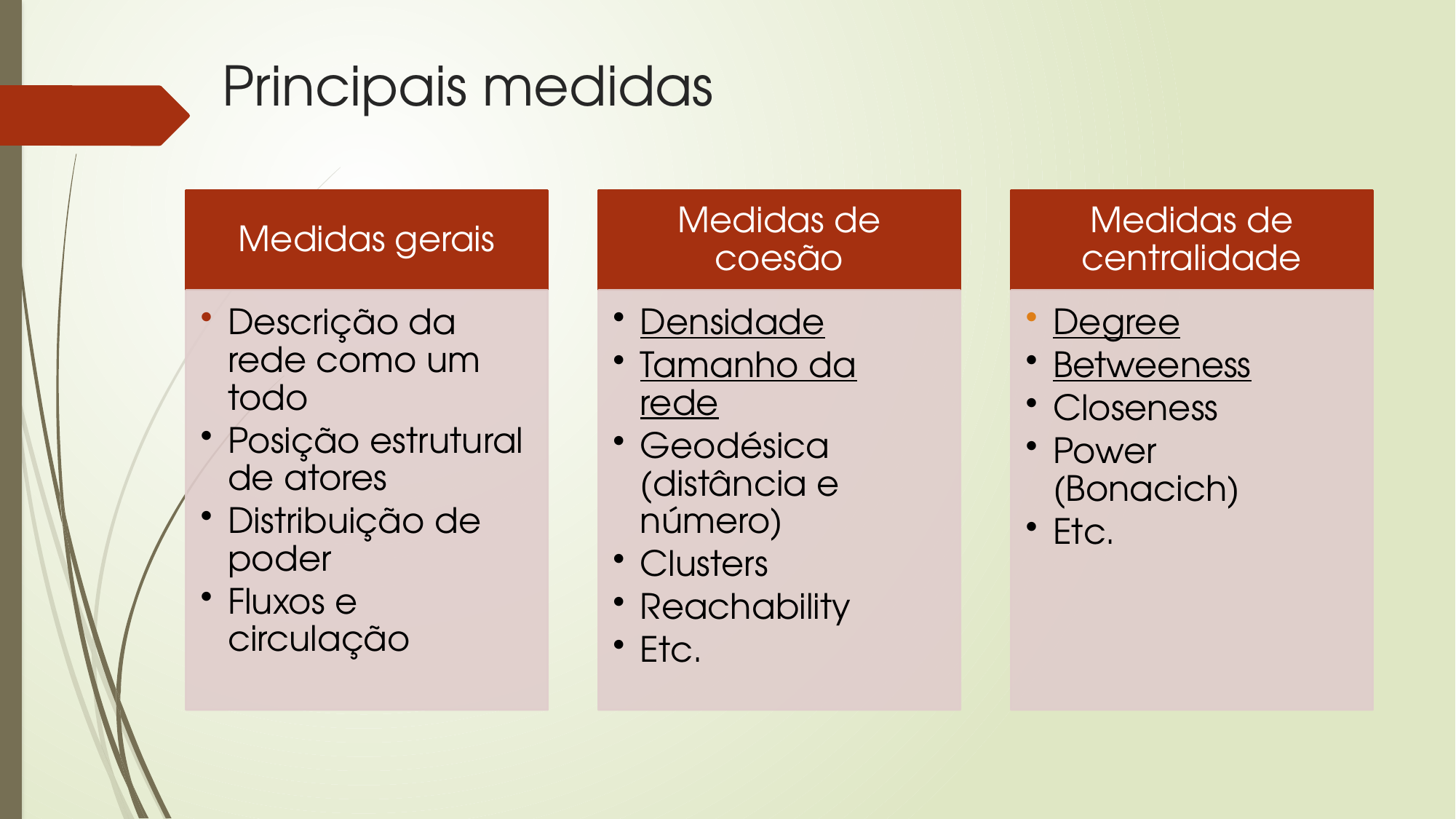

# Principais medidas
Medidas gerais
Descrição da rede como um todo
Posição estrutural de atores
Distribuição de poder
Fluxos e circulação
Medidas de coesão
Densidade
Tamanho da rede
Geodésica (distância e número)
Clusters
Reachability
Etc.
Medidas de centralidade
Degree
Betweeness
Closeness
Power (Bonacich)
Etc.